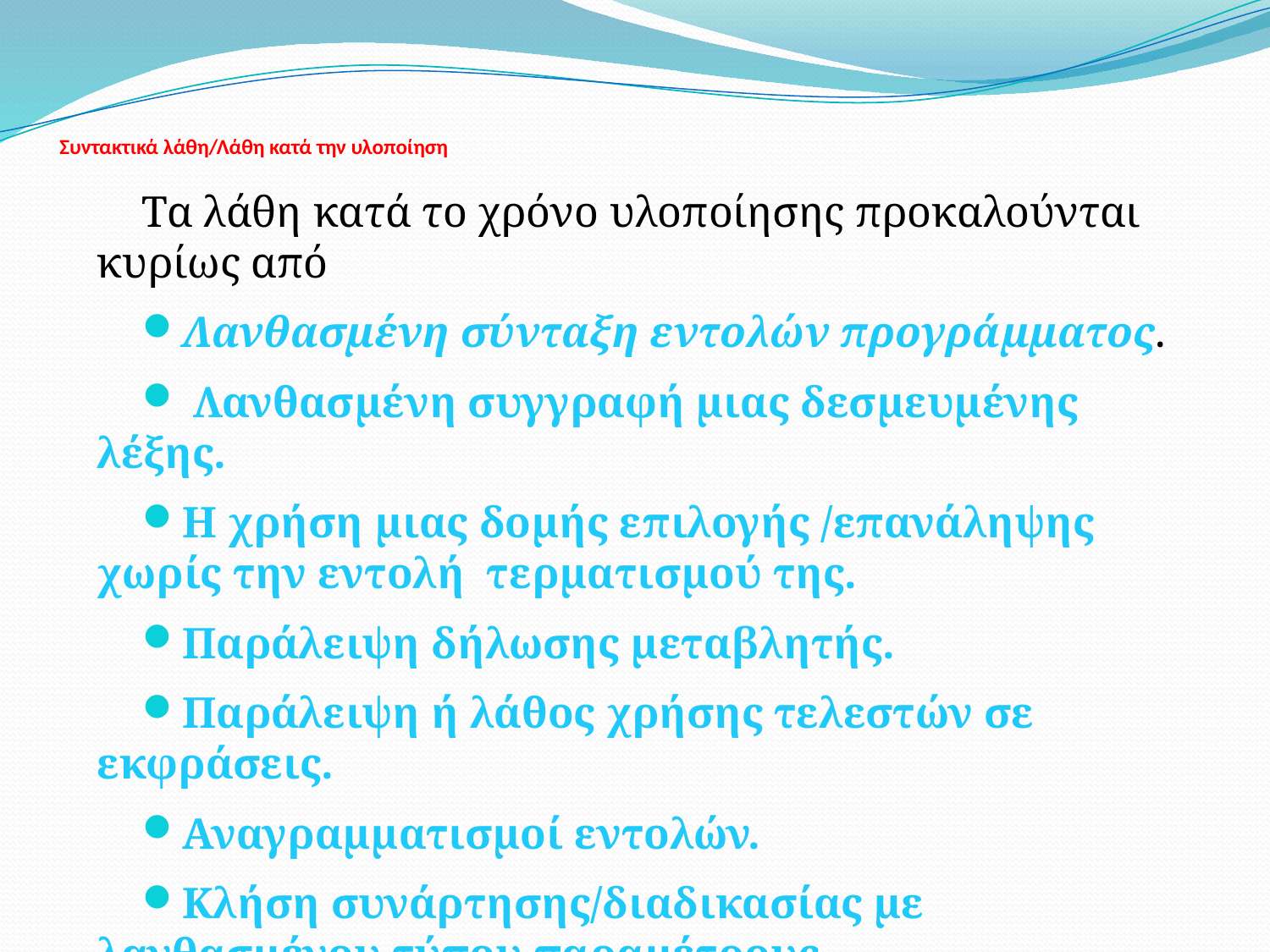

# Συντακτικά λάθη/Λάθη κατά την υλοποίηση
Τα λάθη κατά το χρόνο υλοποίησης προκαλούνται κυρίως από
Λανθασμένη σύνταξη εντολών προγράμματος.
 Λανθασμένη συγγραφή μιας δεσμευμένης λέξης.
Η χρήση μιας δομής επιλογής /επανάληψης χωρίς την εντολή  τερματισμού της.
Παράλειψη δήλωσης μεταβλητής.
Παράλειψη ή λάθος χρήσης τελεστών σε εκφράσεις.
Αναγραμματισμοί εντολών.
Κλήση συνάρτησης/διαδικασίας με λανθασμένου τύπου παραμέτρους.